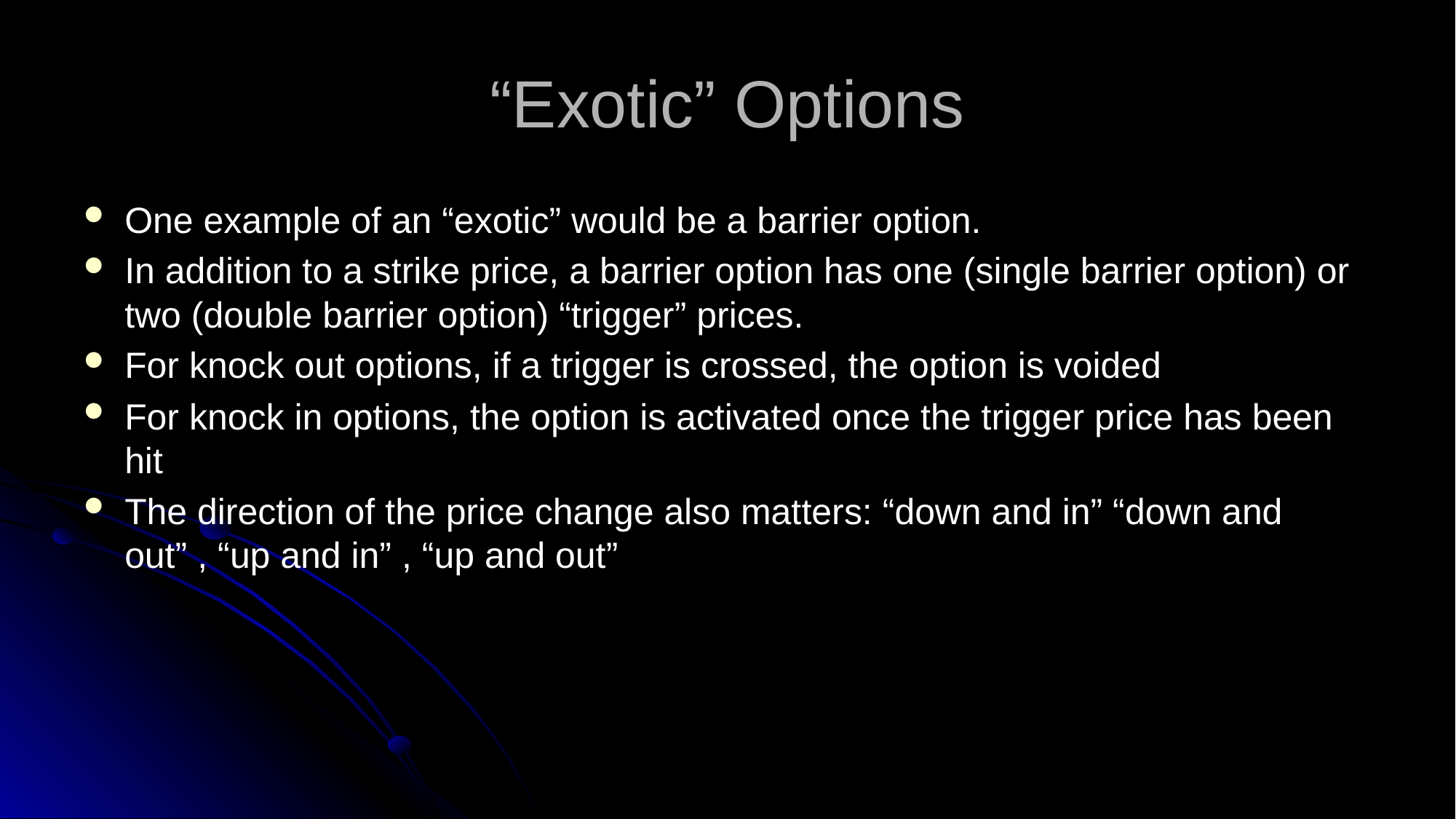

# “Exotic” Options
One example of an “exotic” would be a barrier option.
In addition to a strike price, a barrier option has one (single barrier option) or two (double barrier option) “trigger” prices.
For knock out options, if a trigger is crossed, the option is voided
For knock in options, the option is activated once the trigger price has been hit
The direction of the price change also matters: “down and in” “down and out” , “up and in” , “up and out”